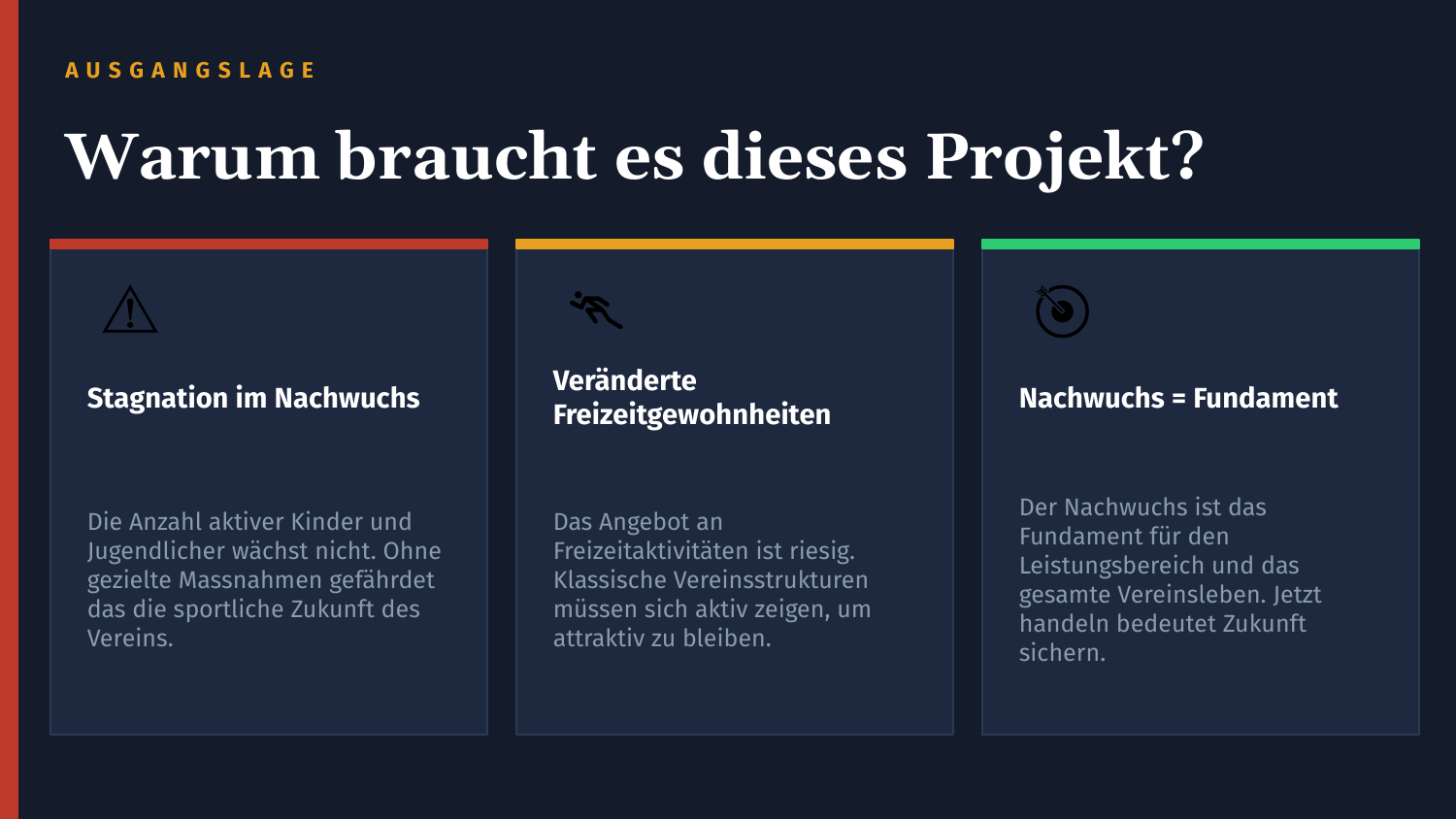

AUSGANGSLAGE
Warum braucht es dieses Projekt?

⚠
🏃
🎯
Stagnation im Nachwuchs
Veränderte Freizeitgewohnheiten
Nachwuchs = Fundament
Die Anzahl aktiver Kinder und Jugendlicher wächst nicht. Ohne gezielte Massnahmen gefährdet das die sportliche Zukunft des Vereins.
Das Angebot an Freizeitaktivitäten ist riesig. Klassische Vereinsstrukturen müssen sich aktiv zeigen, um attraktiv zu bleiben.
Der Nachwuchs ist das Fundament für den Leistungsbereich und das gesamte Vereinsleben. Jetzt handeln bedeutet Zukunft sichern.